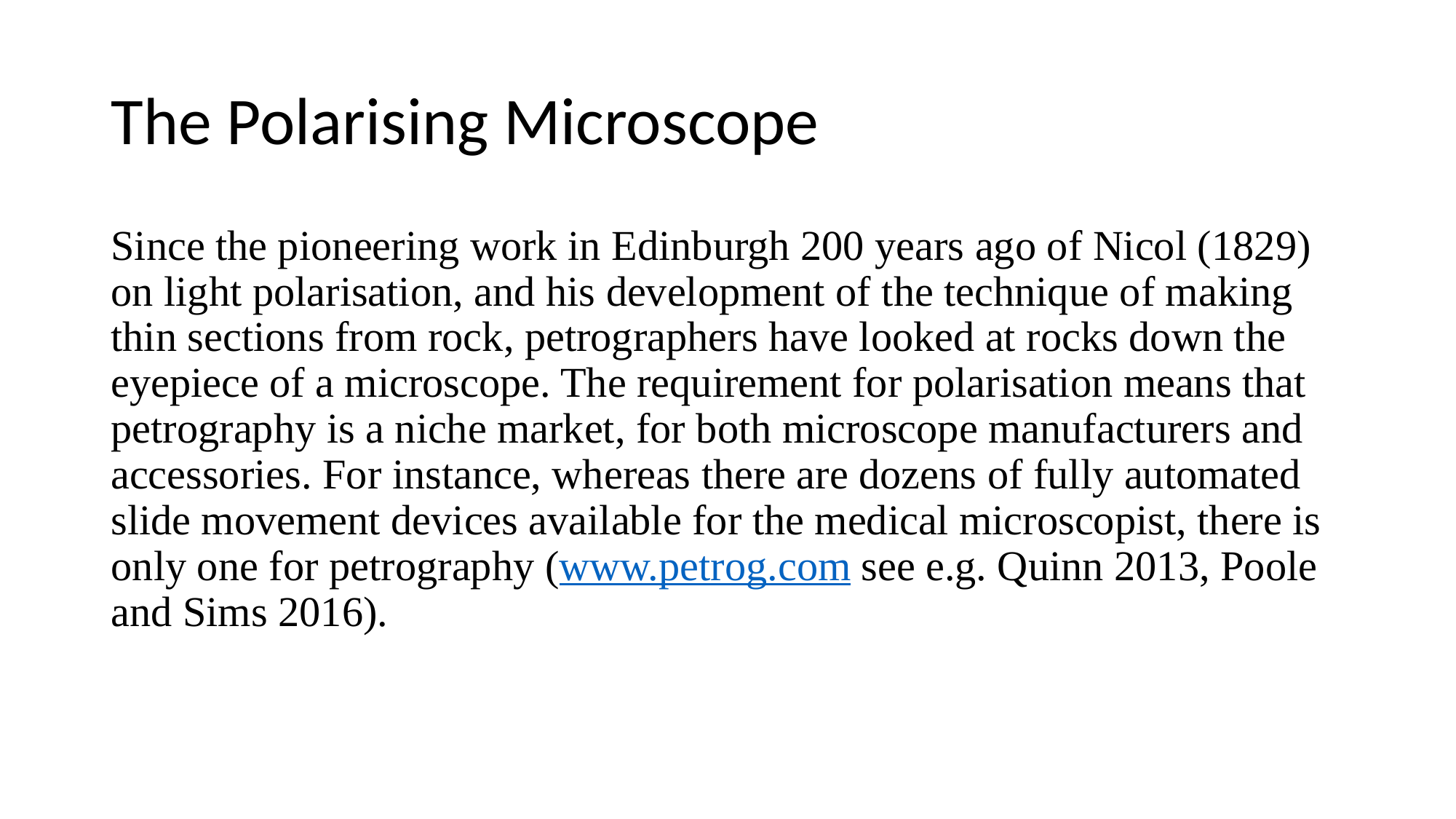

# The Polarising Microscope
Since the pioneering work in Edinburgh 200 years ago of Nicol (1829) on light polarisation, and his development of the technique of making thin sections from rock, petrographers have looked at rocks down the eyepiece of a microscope. The requirement for polarisation means that petrography is a niche market, for both microscope manufacturers and accessories. For instance, whereas there are dozens of fully automated slide movement devices available for the medical microscopist, there is only one for petrography (www.petrog.com see e.g. Quinn 2013, Poole and Sims 2016).